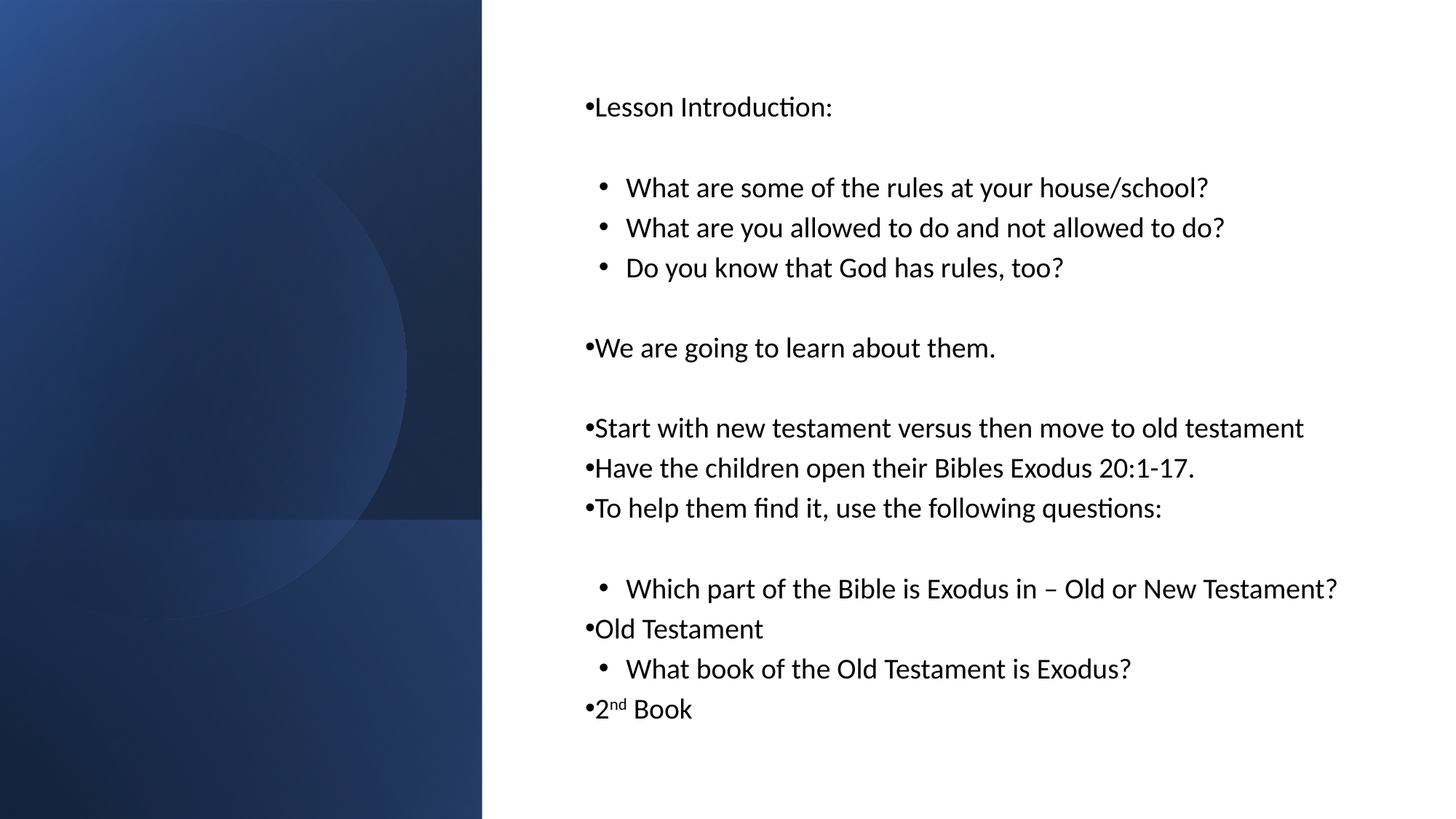

Lesson Introduction:

What are some of the rules at your house/school?
What are you allowed to do and not allowed to do?
Do you know that God has rules, too?

We are going to learn about them.

Start with new testament versus then move to old testament
Have the children open their Bibles Exodus 20:1-17.
To help them find it, use the following questions:

Which part of the Bible is Exodus in – Old or New Testament?
Old Testament
What book of the Old Testament is Exodus?
2nd Book